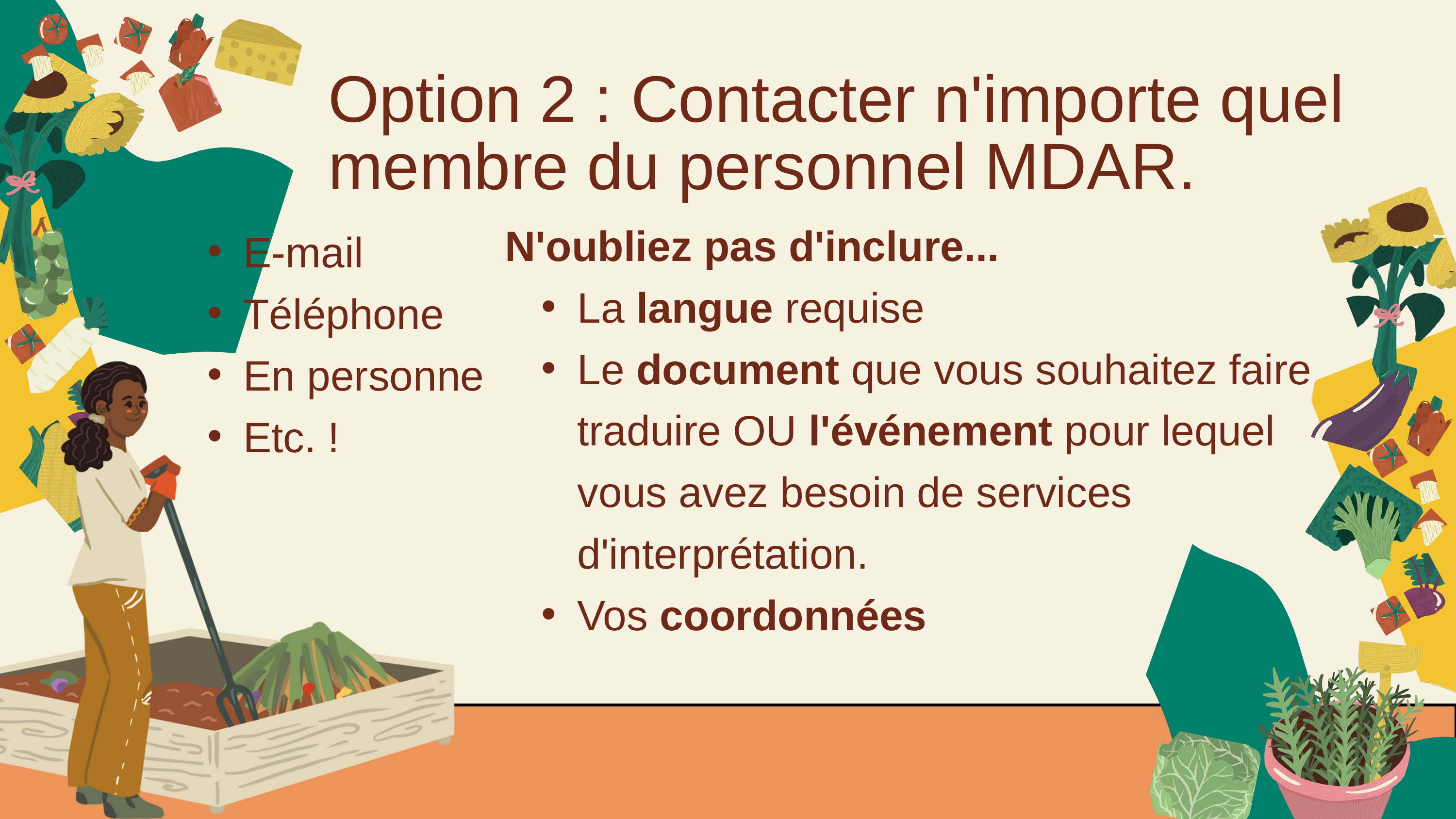

Option 2 : Contacter n'importe quel membre du personnel MDAR.

N'oubliez pas d'inclure...
La langue requise
Le document que vous souhaitez faire traduire OU l'événement pour lequel vous avez besoin de services d'interprétation.
Vos coordonnées
E-mail
Téléphone
En personne
Etc. !